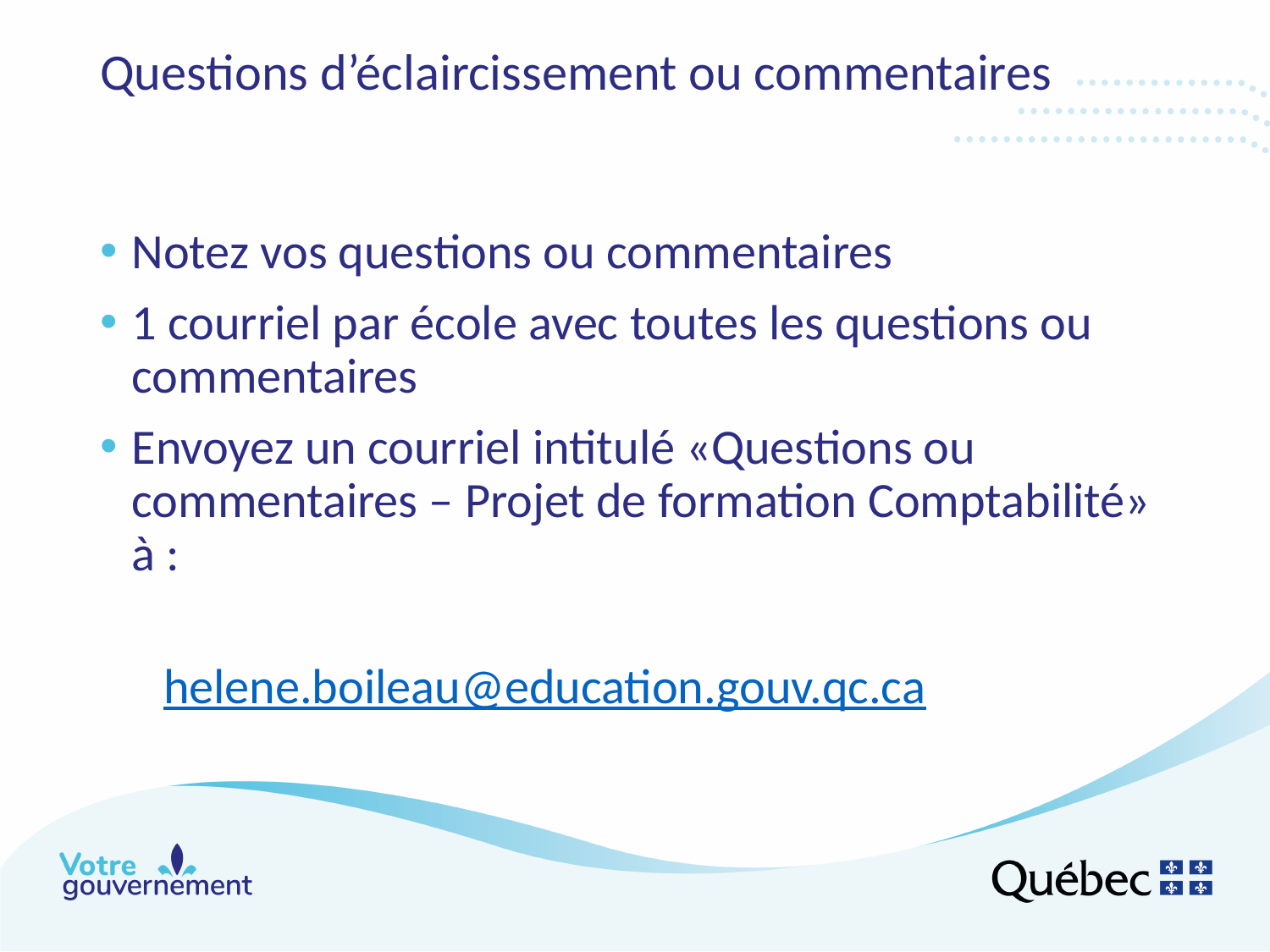

# Questions d’éclaircissement ou commentaires
Notez vos questions ou commentaires
1 courriel par école avec toutes les questions ou commentaires
Envoyez un courriel intitulé «Questions ou commentaires – Projet de formation Comptabilité» à :

helene.boileau@education.gouv.qc.ca